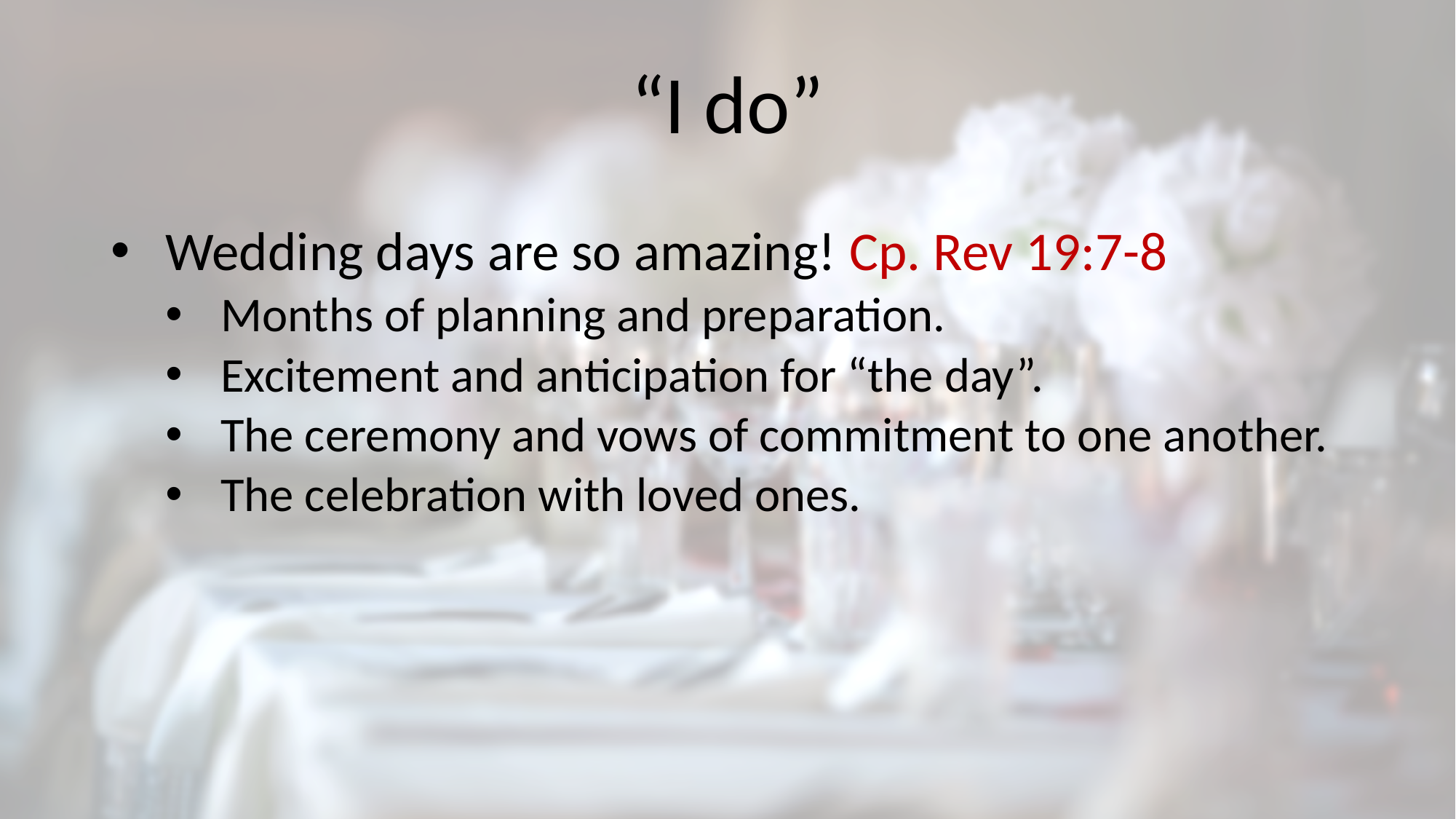

# “I do”
Wedding days are so amazing! Cp. Rev 19:7-8
Months of planning and preparation.
Excitement and anticipation for “the day”.
The ceremony and vows of commitment to one another.
The celebration with loved ones.